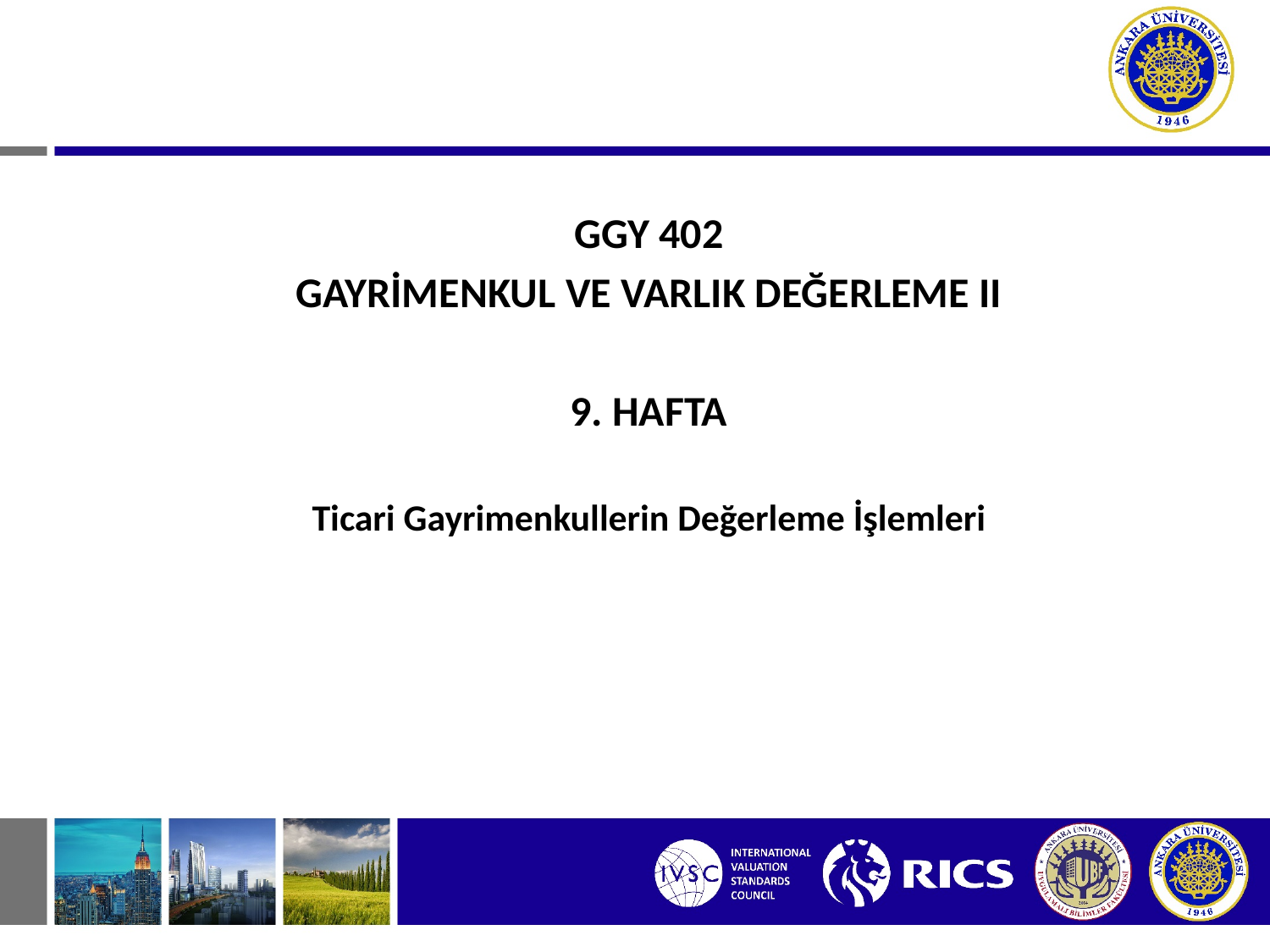

#
GGY 402
GAYRİMENKUL VE VARLIK DEĞERLEME II

9. HAFTA

Ticari Gayrimenkullerin Değerleme İşlemleri